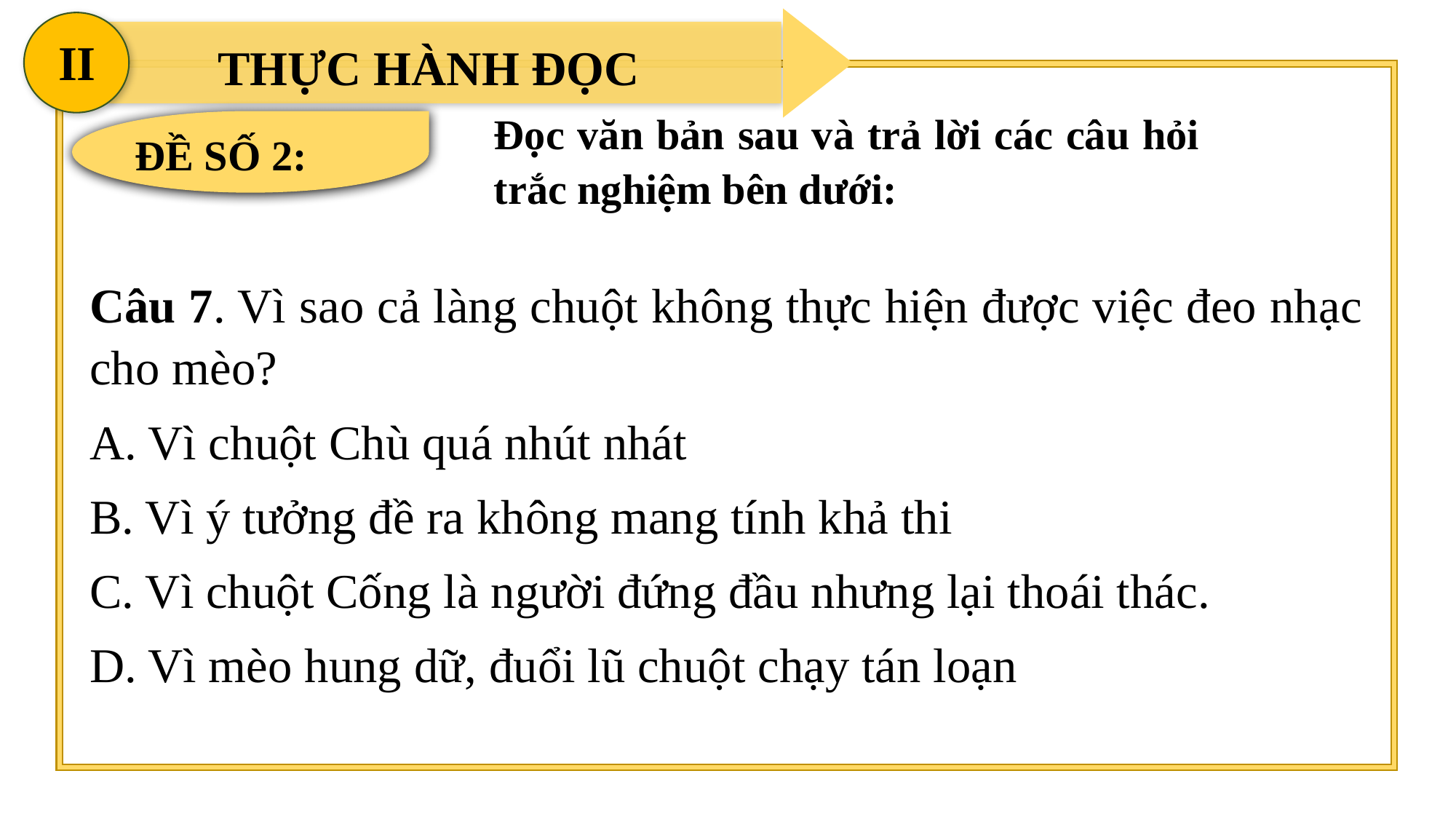

II
THỰC HÀNH ĐỌC

Đọc văn bản sau và trả lời các câu hỏi trắc nghiệm bên dưới:
ĐỀ SỐ 2:
Câu 7. Vì sao cả làng chuột không thực hiện được việc đeo nhạc cho mèo?
A. Vì chuột Chù quá nhút nhát
B. Vì ý tưởng đề ra không mang tính khả thi
C. Vì chuột Cống là người đứng đầu nhưng lại thoái thác.
D. Vì mèo hung dữ, đuổi lũ chuột chạy tán loạn